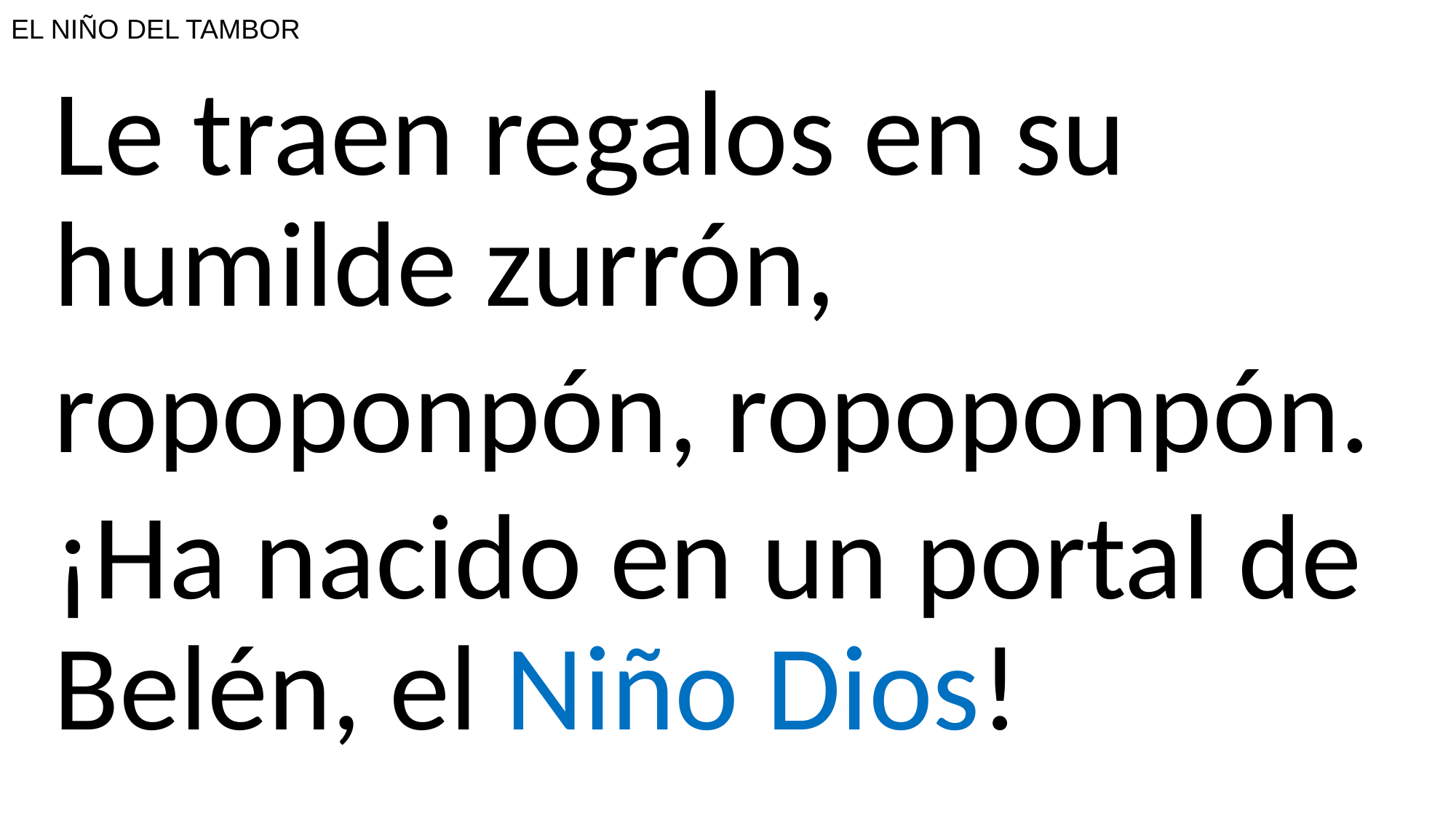

# EL NIÑO DEL TAMBOR
Le traen regalos en su humilde zurrón,
ropoponpón, ropoponpón.
¡Ha nacido en un portal de Belén, el Niño Dios!